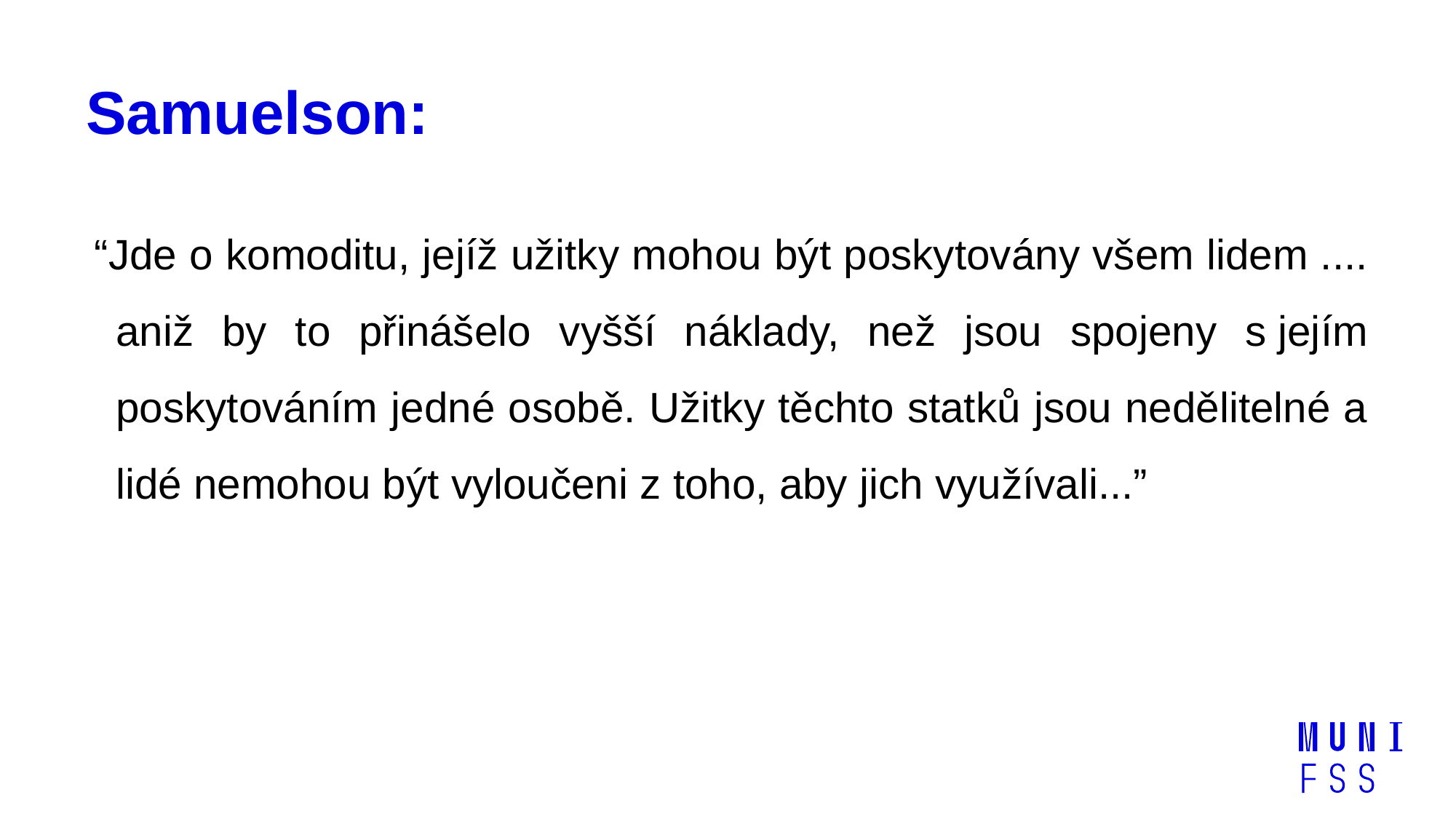

# Samuelson:
“Jde o komoditu, jejíž užitky mohou být poskytovány všem lidem .... aniž by to přinášelo vyšší náklady, než jsou spojeny s jejím poskytováním jedné osobě. Užitky těchto statků jsou nedělitelné a lidé nemohou být vyloučeni z toho, aby jich využívali...”